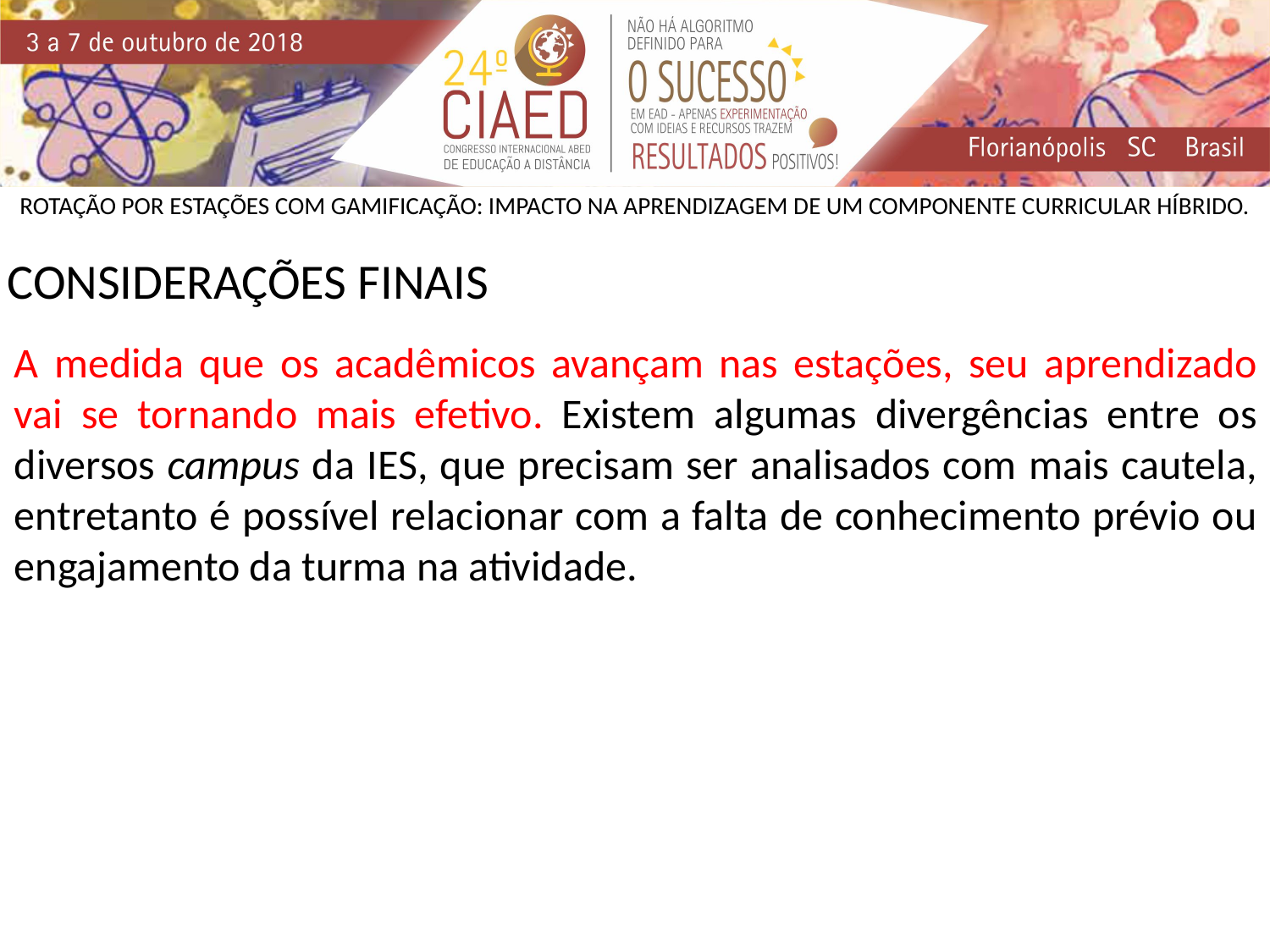

ROTAÇÃO POR ESTAÇÕES COM GAMIFICAÇÃO: IMPACTO NA APRENDIZAGEM DE UM COMPONENTE CURRICULAR HÍBRIDO.
CONSIDERAÇÕES FINAIS
A medida que os acadêmicos avançam nas estações, seu aprendizado vai se tornando mais efetivo. Existem algumas divergências entre os diversos campus da IES, que precisam ser analisados com mais cautela, entretanto é possível relacionar com a falta de conhecimento prévio ou engajamento da turma na atividade.